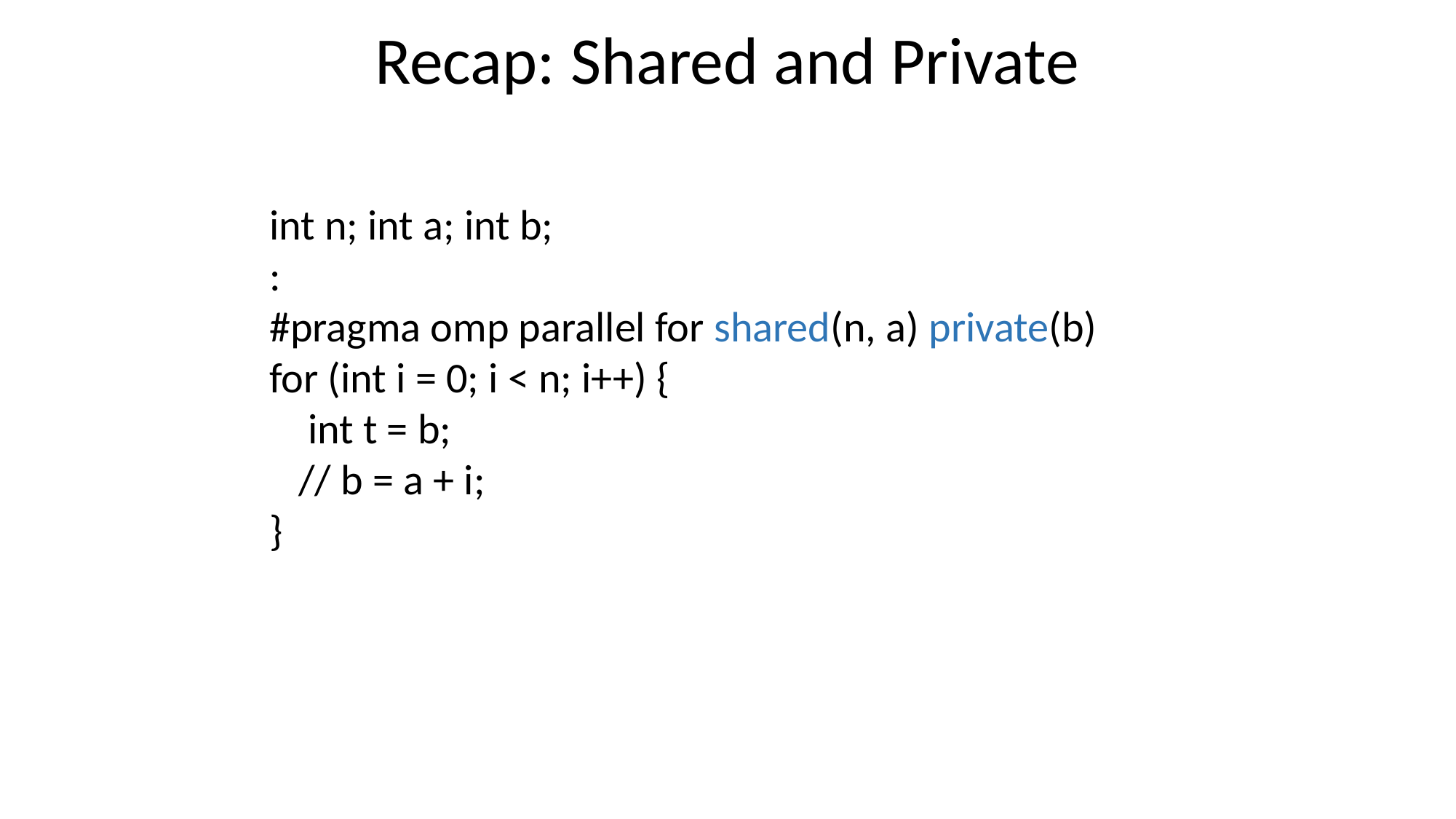

# Recap: Shared and Private
int n; int a; int b;
:
#pragma omp parallel for shared(n, a) private(b)
for (int i = 0; i < n; i++) {
    int t = b;
   // b = a + i;
}